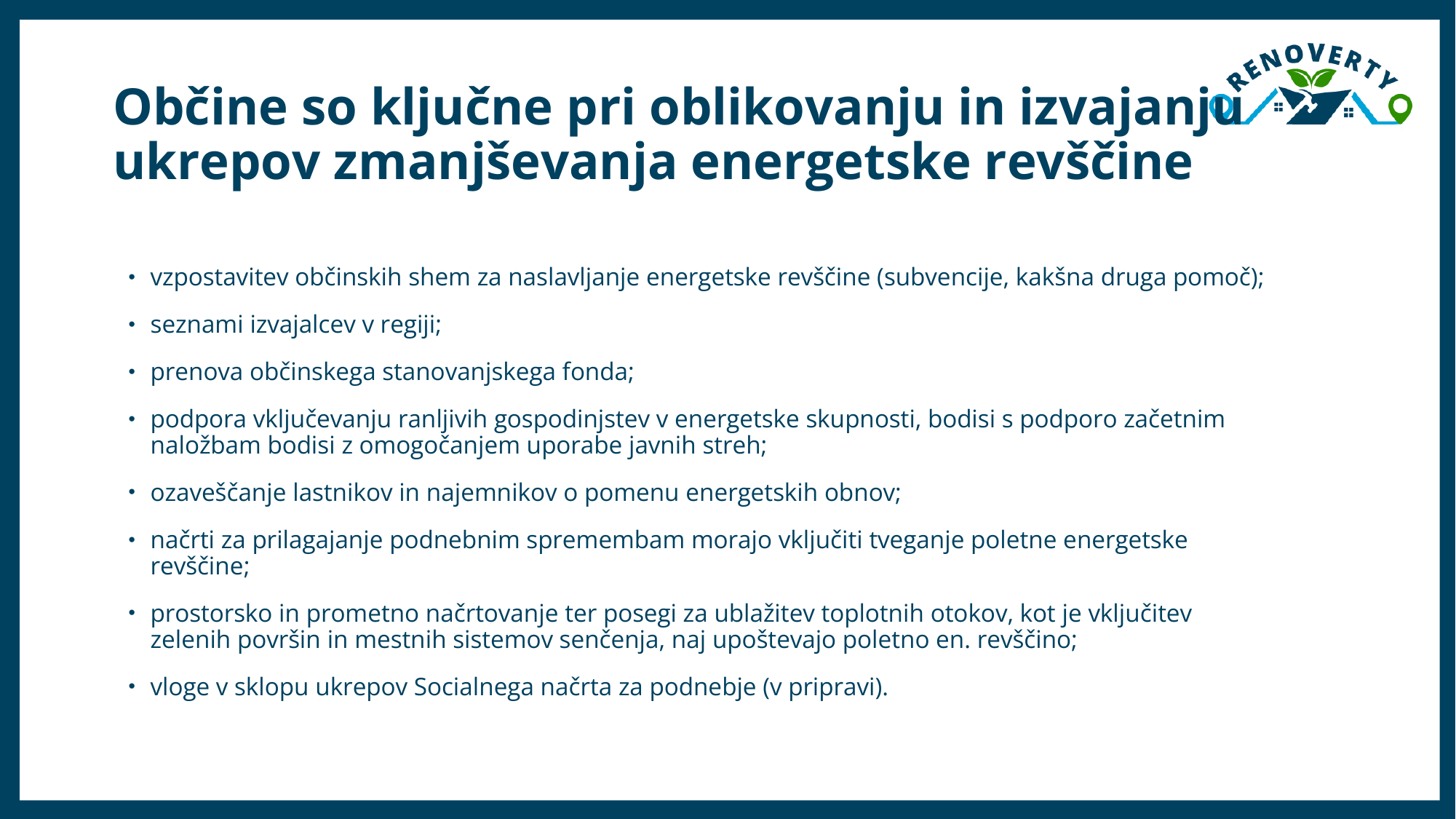

# Občine so ključne pri oblikovanju in izvajanju ukrepov zmanjševanja energetske revščine
vzpostavitev občinskih shem za naslavljanje energetske revščine (subvencije, kakšna druga pomoč);
seznami izvajalcev v regiji;
prenova občinskega stanovanjskega fonda;
podpora vključevanju ranljivih gospodinjstev v energetske skupnosti, bodisi s podporo začetnim naložbam bodisi z omogočanjem uporabe javnih streh;
ozaveščanje lastnikov in najemnikov o pomenu energetskih obnov;
načrti za prilagajanje podnebnim spremembam morajo vključiti tveganje poletne energetske revščine;
prostorsko in prometno načrtovanje ter posegi za ublažitev toplotnih otokov, kot je vključitev zelenih površin in mestnih sistemov senčenja, naj upoštevajo poletno en. revščino;
vloge v sklopu ukrepov Socialnega načrta za podnebje (v pripravi).